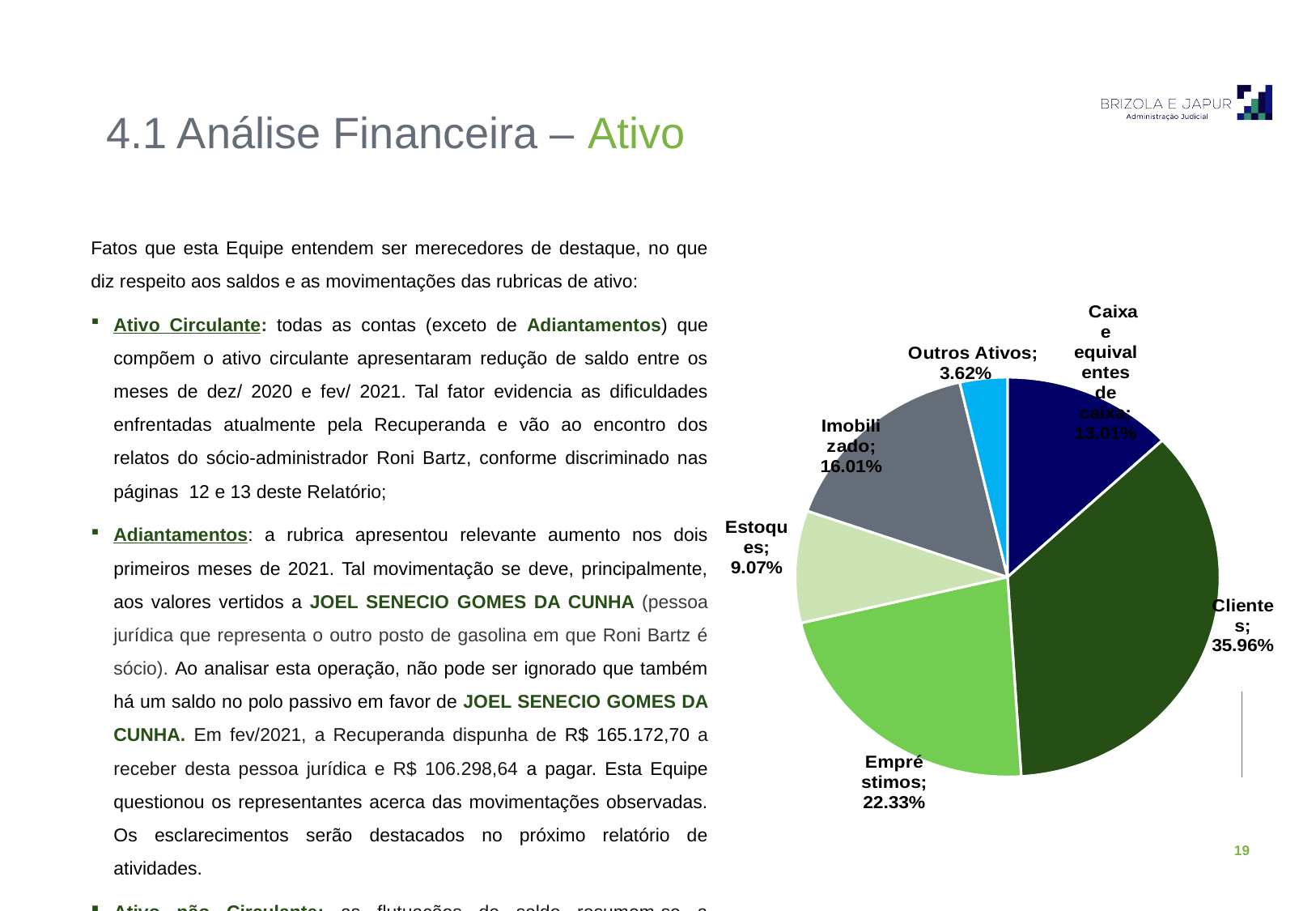

4.1 Análise Financeira – Ativo
Fatos que esta Equipe entendem ser merecedores de destaque, no que diz respeito aos saldos e as movimentações das rubricas de ativo:
Ativo Circulante: todas as contas (exceto de Adiantamentos) que compõem o ativo circulante apresentaram redução de saldo entre os meses de dez/ 2020 e fev/ 2021. Tal fator evidencia as dificuldades enfrentadas atualmente pela Recuperanda e vão ao encontro dos relatos do sócio-administrador Roni Bartz, conforme discriminado nas páginas  12 e 13 deste Relatório;
Adiantamentos: a rubrica apresentou relevante aumento nos dois primeiros meses de 2021. Tal movimentação se deve, principalmente, aos valores vertidos a JOEL SENECIO GOMES DA CUNHA (pessoa jurídica que representa o outro posto de gasolina em que Roni Bartz é sócio). Ao analisar esta operação, não pode ser ignorado que também há um saldo no polo passivo em favor de JOEL SENECIO GOMES DA CUNHA. Em fev/2021, a Recuperanda dispunha de R$ 165.172,70 a receber desta pessoa jurídica e R$ 106.298,64 a pagar. Esta Equipe questionou os representantes acerca das movimentações observadas. Os esclarecimentos serão destacados no próximo relatório de atividades.
Ativo não Circulante: as flutuações de saldo resumem-se a depreciação mensal dos ativos imobilizados.

### Chart

| Category | % |
|---|---|
|    Caixa e equivalentes de caixa | 0.13006298460978963 |
|    Clientes | 0.35961308741097947 |
|    Empréstimos | 0.22331785910408802 |
|    Estoques | 0.09073712429502799 |
|    Imobilizado | 0.16008055465143034 |
|    Outros Ativos | 0.03618838992868459 |